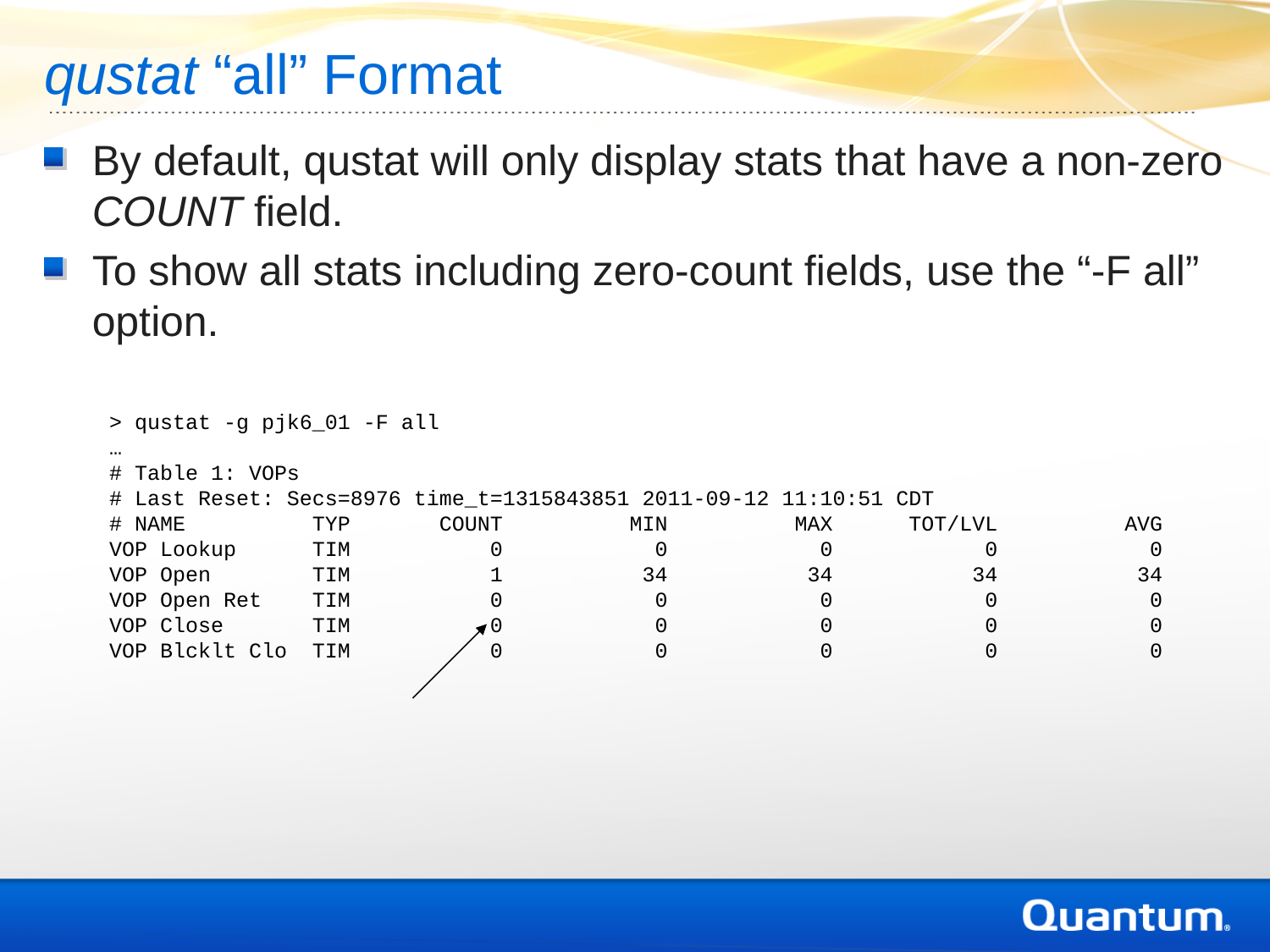

# qustat “all” Format
By default, qustat will only display stats that have a non-zero COUNT field.
To show all stats including zero-count fields, use the “-F all” option.

> qustat -g pjk6_01 -F all
…
# Table 1: VOPs
# Last Reset: Secs=8976 time_t=1315843851 2011-09-12 11:10:51 CDT
# NAME          TYP       COUNT          MIN          MAX      TOT/LVL          AVG
VOP Lookup      TIM           0            0            0            0            0
VOP Open        TIM           1           34           34           34           34
VOP Open Ret    TIM           0            0            0            0            0
VOP Close       TIM           0            0            0            0            0
VOP Blcklt Clo  TIM           0            0            0            0            0